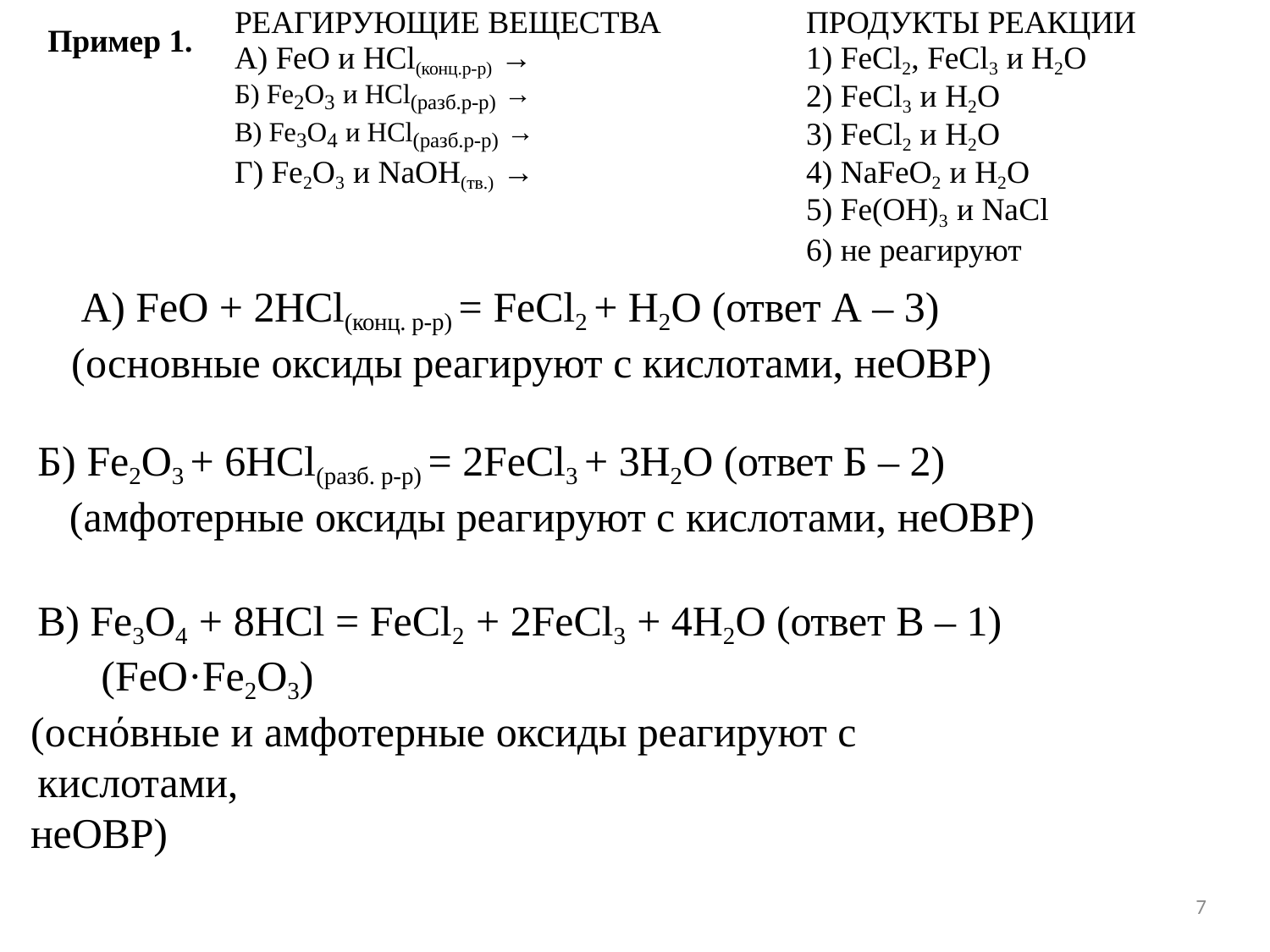

| РЕАГИРУЮЩИЕ ВЕЩЕСТВА | ПРОДУКТЫ РЕАКЦИИ |
| --- | --- |
| А) FeO и HCl(конц.р-р) → | 1) FeCl2, FeCl3 и H2O |
| Б) Fe2O3 и HCl(разб.р-р) → | 2) FeCl3 и H2O |
| В) Fe3O4 и HCl(разб.р-р) → | 3) FeCl2 и H2O |
| Г) Fe2O3 и NaOH(тв.) → | 4) NaFeO2 и H2O |
|  | 5) Fe(OH)3 и NaCl |
|  | 6) не реагируют |
Пример 1.
# А) FeO + 2HCl(конц. р-р) = FeCl2 + H2O (ответ А – 3)  (основные оксиды реагируют с кислотами, неОВР)
Б) Fe2O3 + 6HCl(разб. р-р) = 2FeCl3 + 3H2O (ответ Б – 2)  (амфотерные оксиды реагируют с кислотами, неОВР)

В) Fe3O4 + 8HCl = FeCl2 + 2FeCl3 + 4H2O (ответ В – 1)  (FeO·Fe2O3)
(оснόвные и амфотерные оксиды реагируют с кислотами,
неОВР)
7